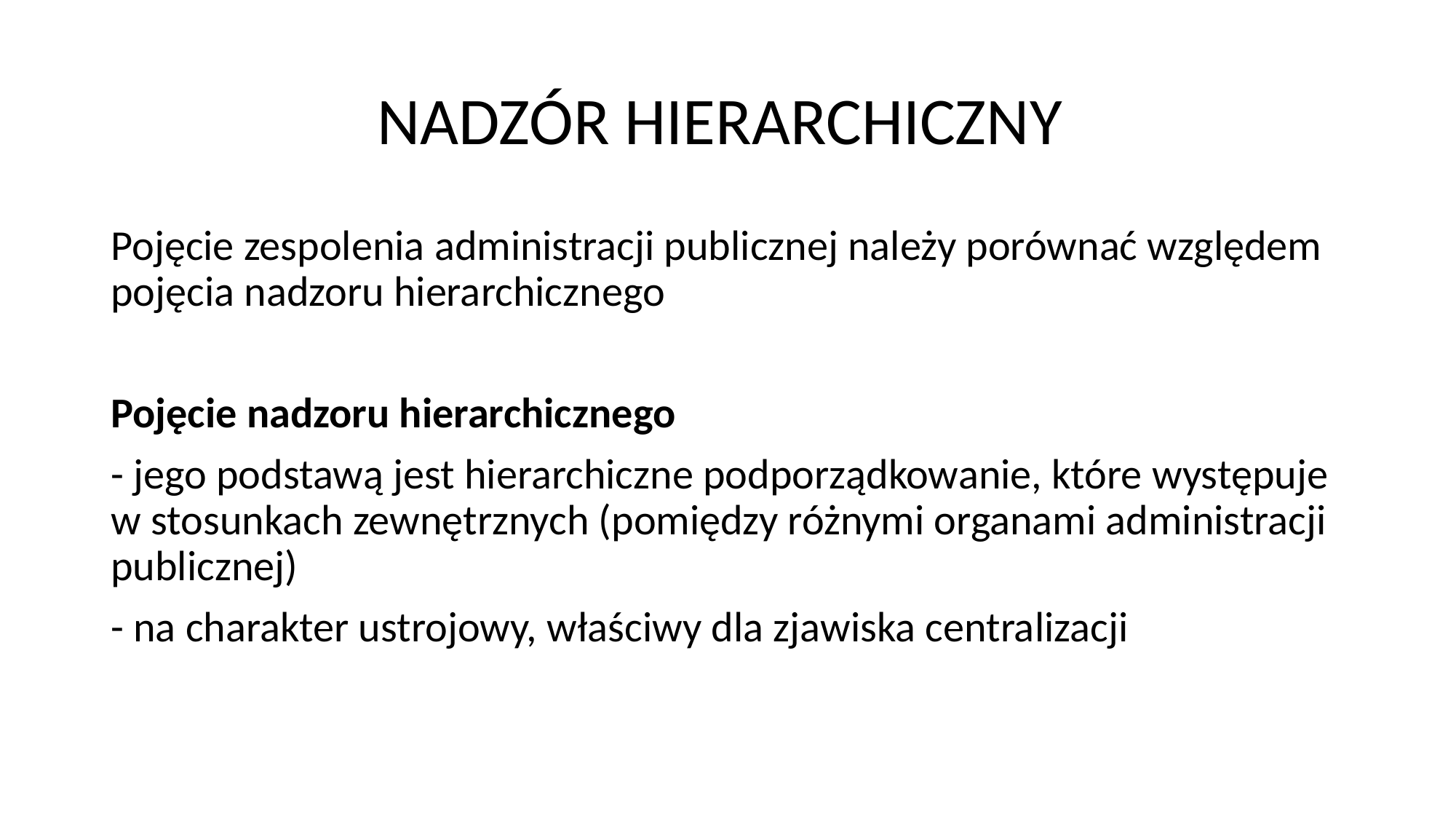

# NADZÓR HIERARCHICZNY
Pojęcie zespolenia administracji publicznej należy porównać względem pojęcia nadzoru hierarchicznego

Pojęcie nadzoru hierarchicznego
- jego podstawą jest hierarchiczne podporządkowanie, które występuje w stosunkach zewnętrznych (pomiędzy różnymi organami administracji publicznej)
- na charakter ustrojowy, właściwy dla zjawiska centralizacji